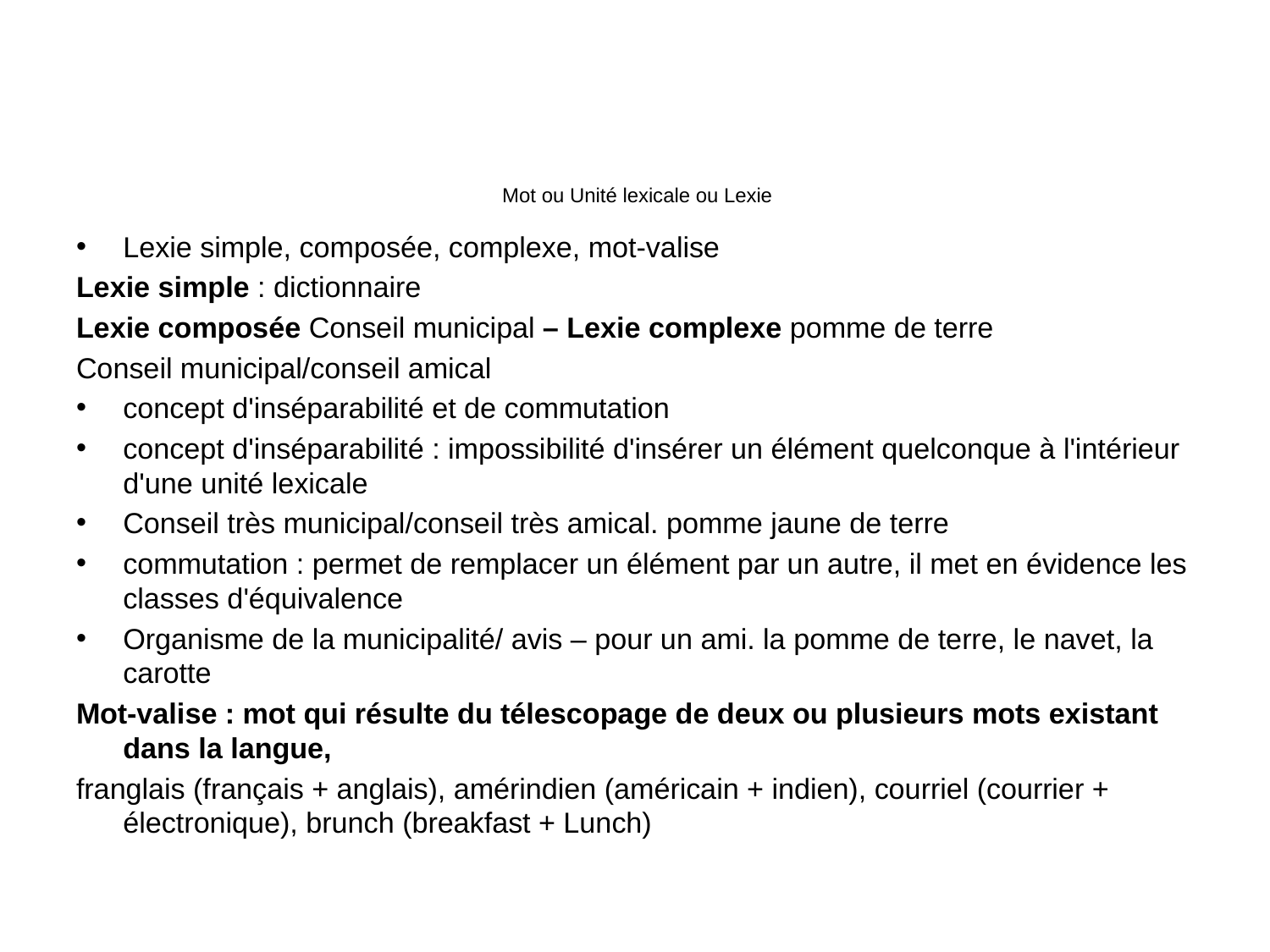

# Mot ou Unité lexicale ou Lexie
Lexie simple, composée, complexe, mot-valise
Lexie simple : dictionnaire
Lexie composée Conseil municipal – Lexie complexe pomme de terre
Conseil municipal/conseil amical
concept d'inséparabilité et de commutation
concept d'inséparabilité : impossibilité d'insérer un élément quelconque à l'intérieur d'une unité lexicale
Conseil très municipal/conseil très amical. pomme jaune de terre
commutation : permet de remplacer un élément par un autre, il met en évidence les classes d'équivalence
Organisme de la municipalité/ avis – pour un ami. la pomme de terre, le navet, la carotte
Mot-valise : mot qui résulte du télescopage de deux ou plusieurs mots existant dans la langue,
franglais (français + anglais), amérindien (américain + indien), courriel (courrier + électronique), brunch (breakfast + Lunch)